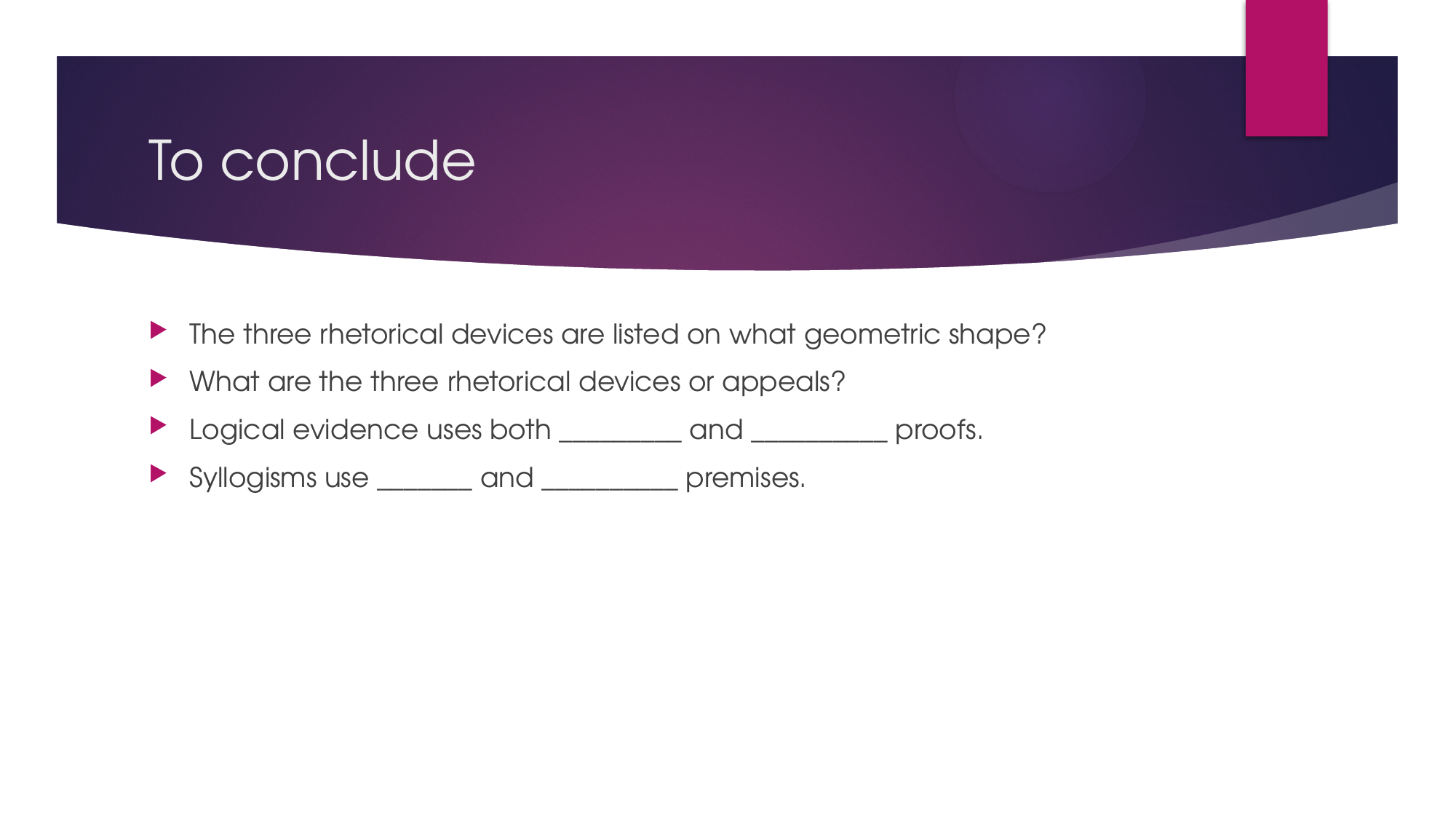

# To conclude
The three rhetorical devices are listed on what geometric shape?
What are the three rhetorical devices or appeals?
Logical evidence uses both _________ and __________ proofs.
Syllogisms use _______ and __________ premises.